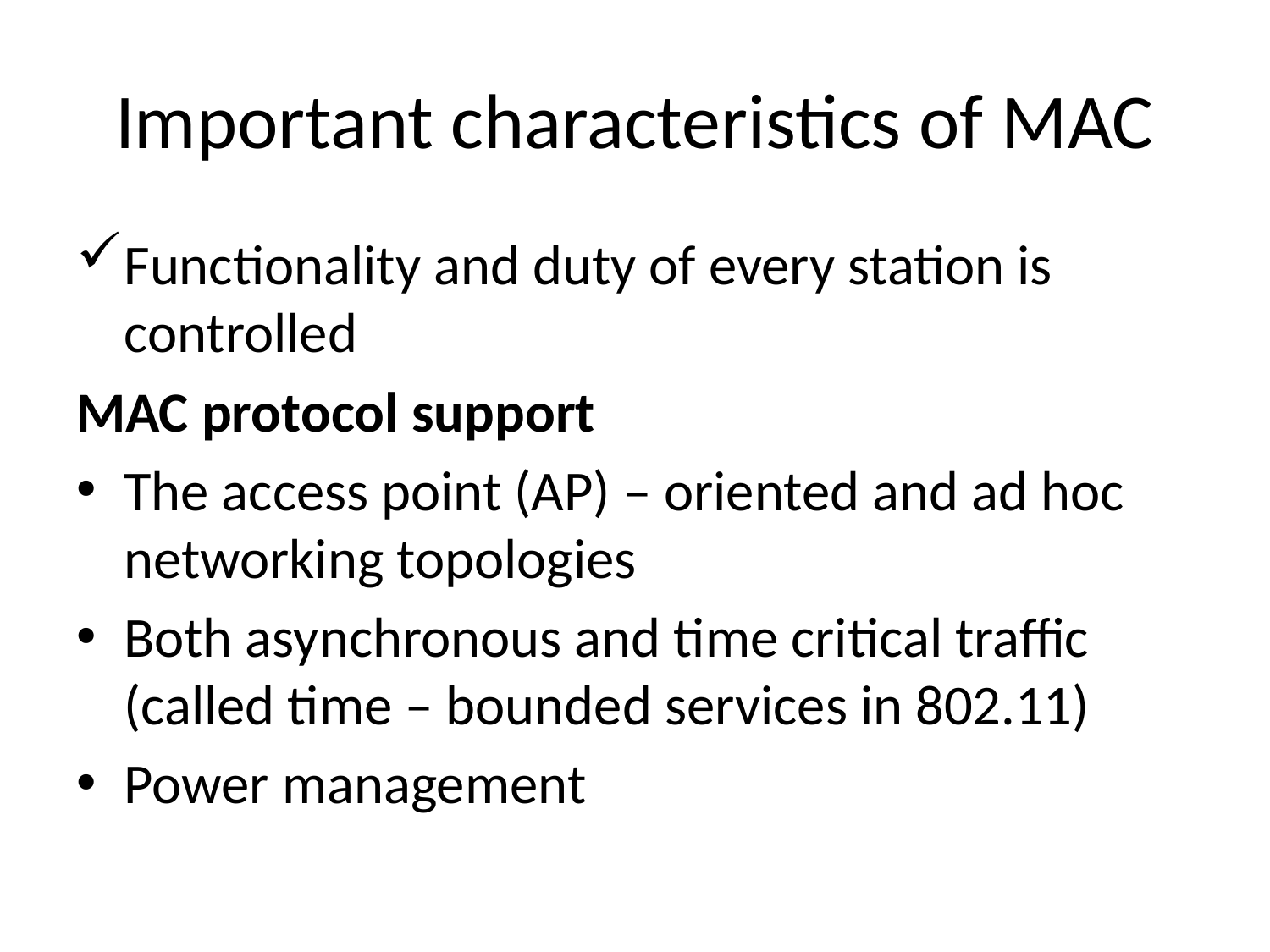

# Important characteristics of MAC
Functionality and duty of every station is controlled
MAC protocol support
The access point (AP) – oriented and ad hoc networking topologies
Both asynchronous and time critical traffic (called time – bounded services in 802.11)
Power management